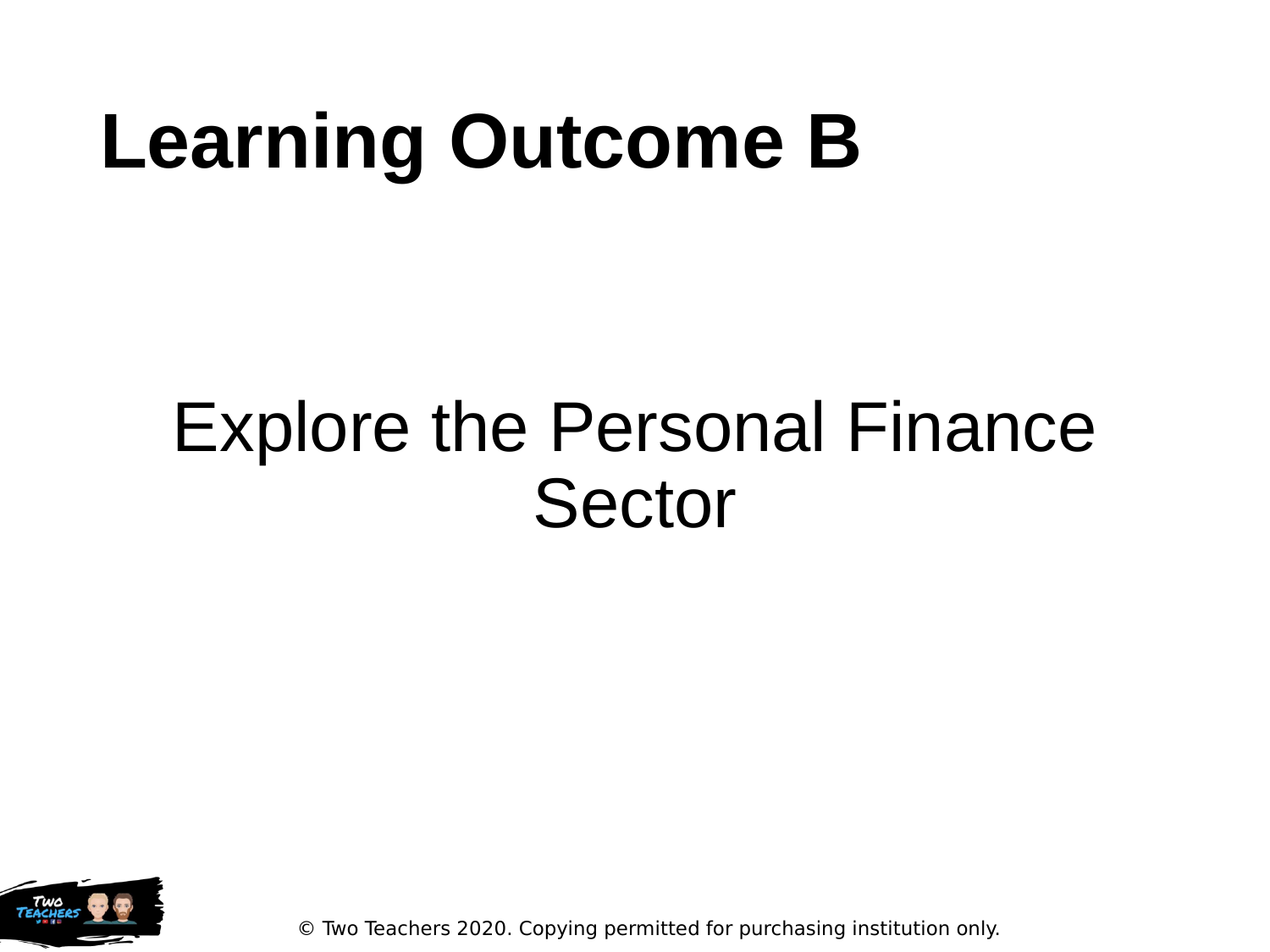

# Learning Outcome B
Explore the Personal Finance Sector